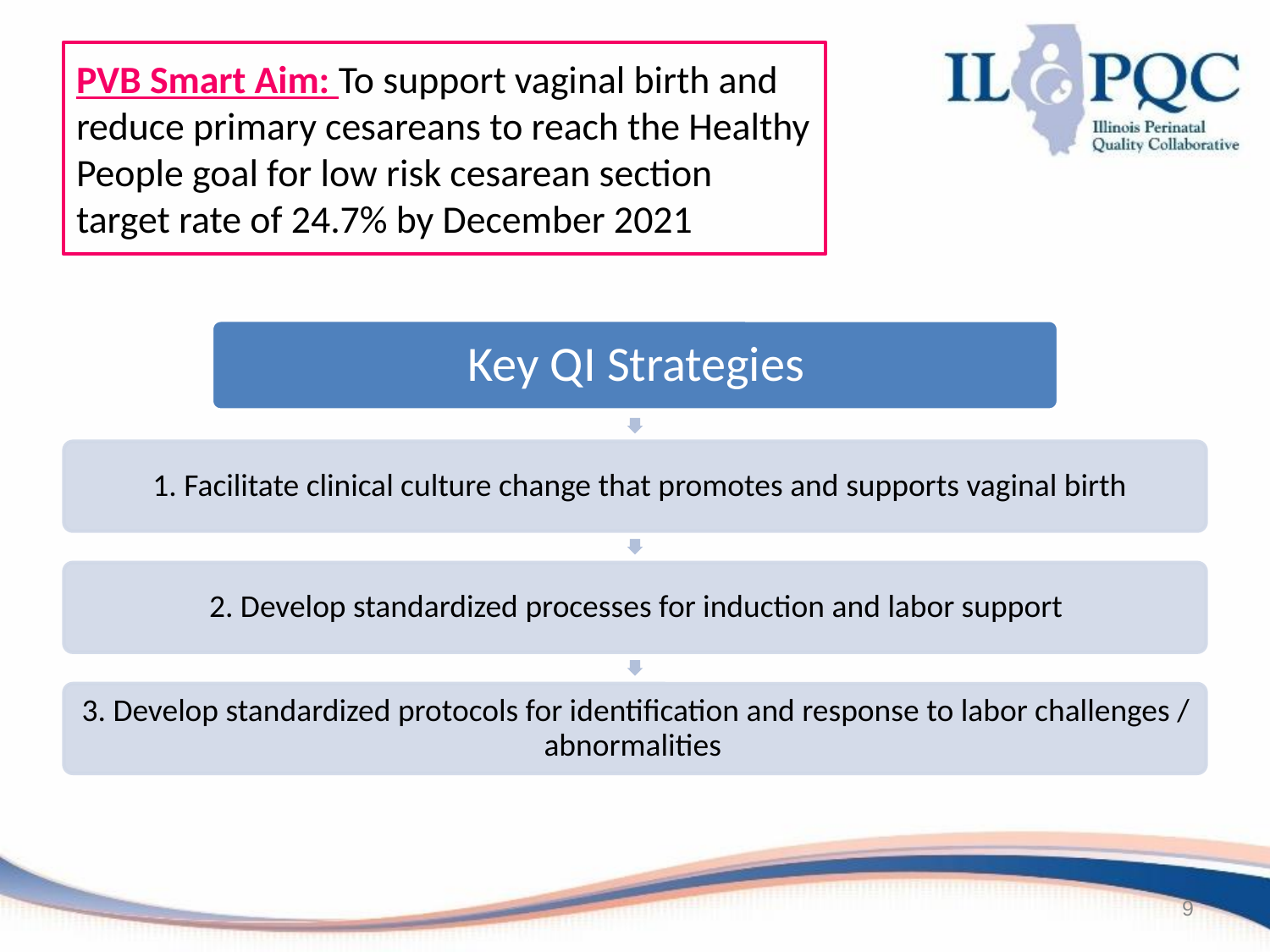

# PVB Smart Aim: To support vaginal birth and reduce primary cesareans to reach the Healthy People goal for low risk cesarean section target rate of 24.7% by December 2021
Key QI Strategies
 1. Facilitate clinical culture change that promotes and supports vaginal birth
2. Develop standardized processes for induction and labor support
3. Develop standardized protocols for identification and response to labor challenges / abnormalities
9